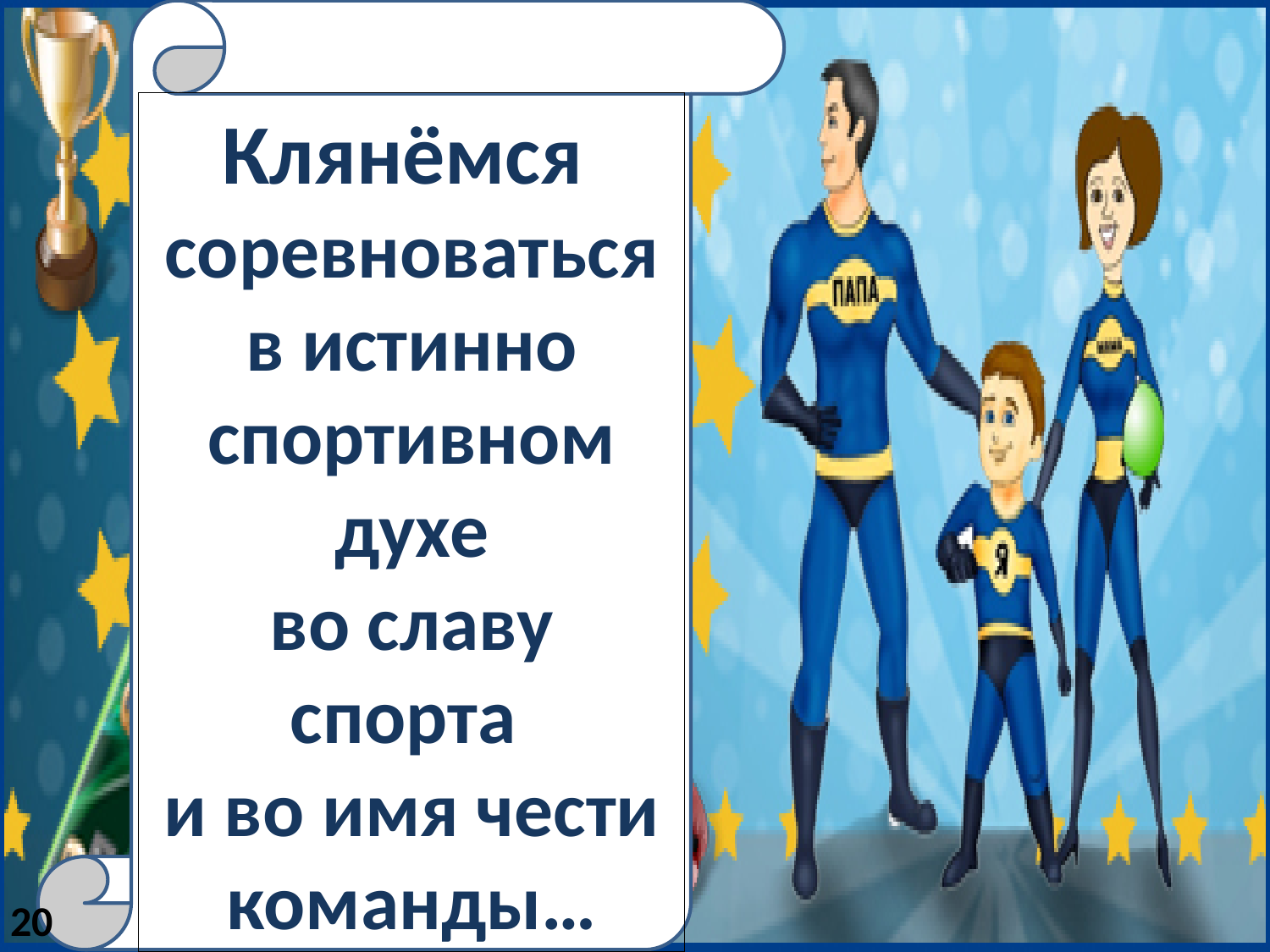

Клянёмся
соревноваться в истинно спортивном духе
во славу спорта
и во имя чести команды…
20